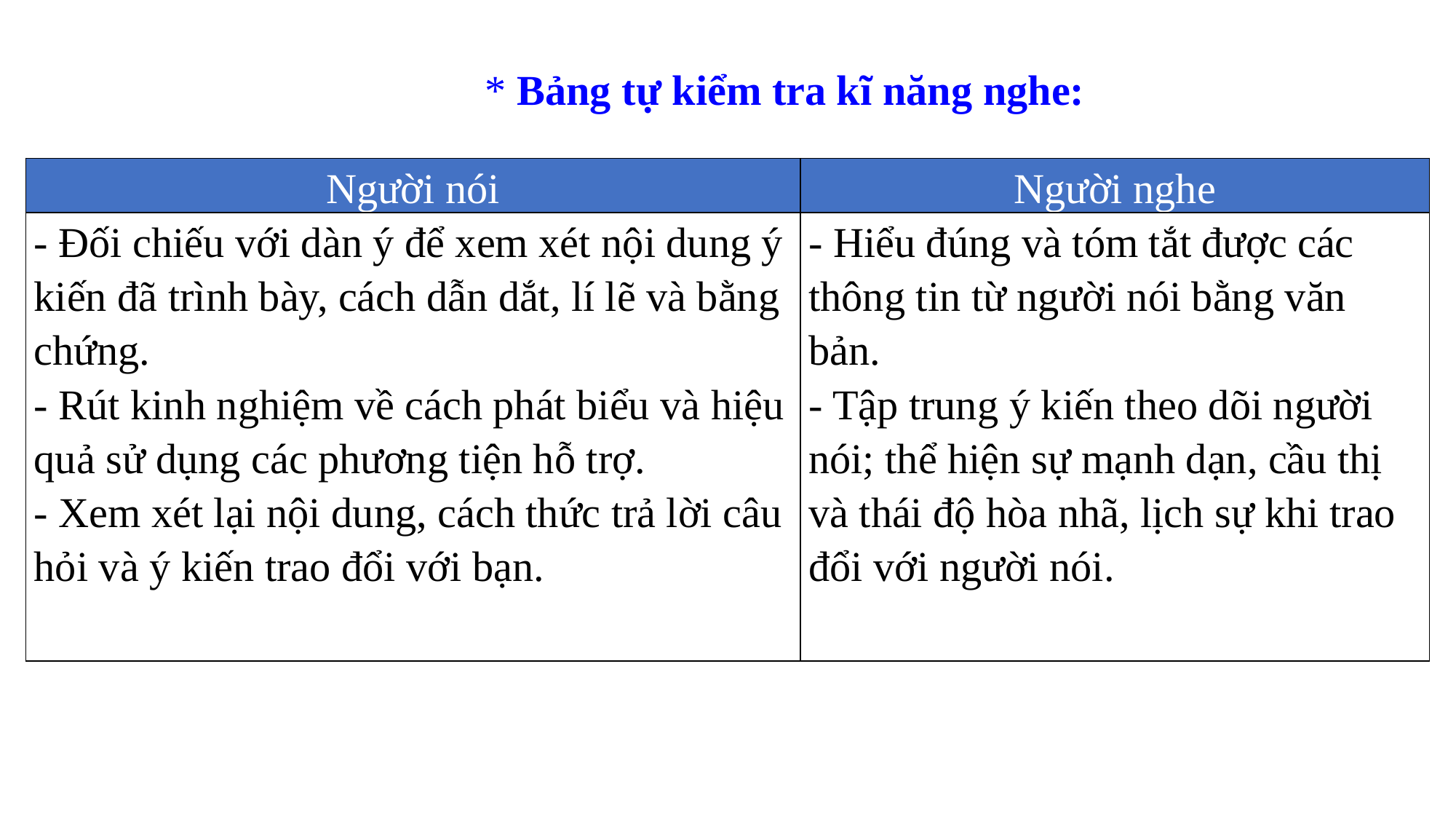

* Bảng tự kiểm tra kĩ năng nghe:
| Người nói | Người nghe |
| --- | --- |
| - Đối chiếu với dàn ý để xem xét nội dung ý kiến đã trình bày, cách dẫn dắt, lí lẽ và bằng chứng. - Rút kinh nghiệm về cách phát biểu và hiệu quả sử dụng các phương tiện hỗ trợ. - Xem xét lại nội dung, cách thức trả lời câu hỏi và ý kiến trao đổi với bạn. | - Hiểu đúng và tóm tắt được các thông tin từ người nói bằng văn bản. - Tập trung ý kiến theo dõi người nói; thể hiện sự mạnh dạn, cầu thị và thái độ hòa nhã, lịch sự khi trao đổi với người nói. |